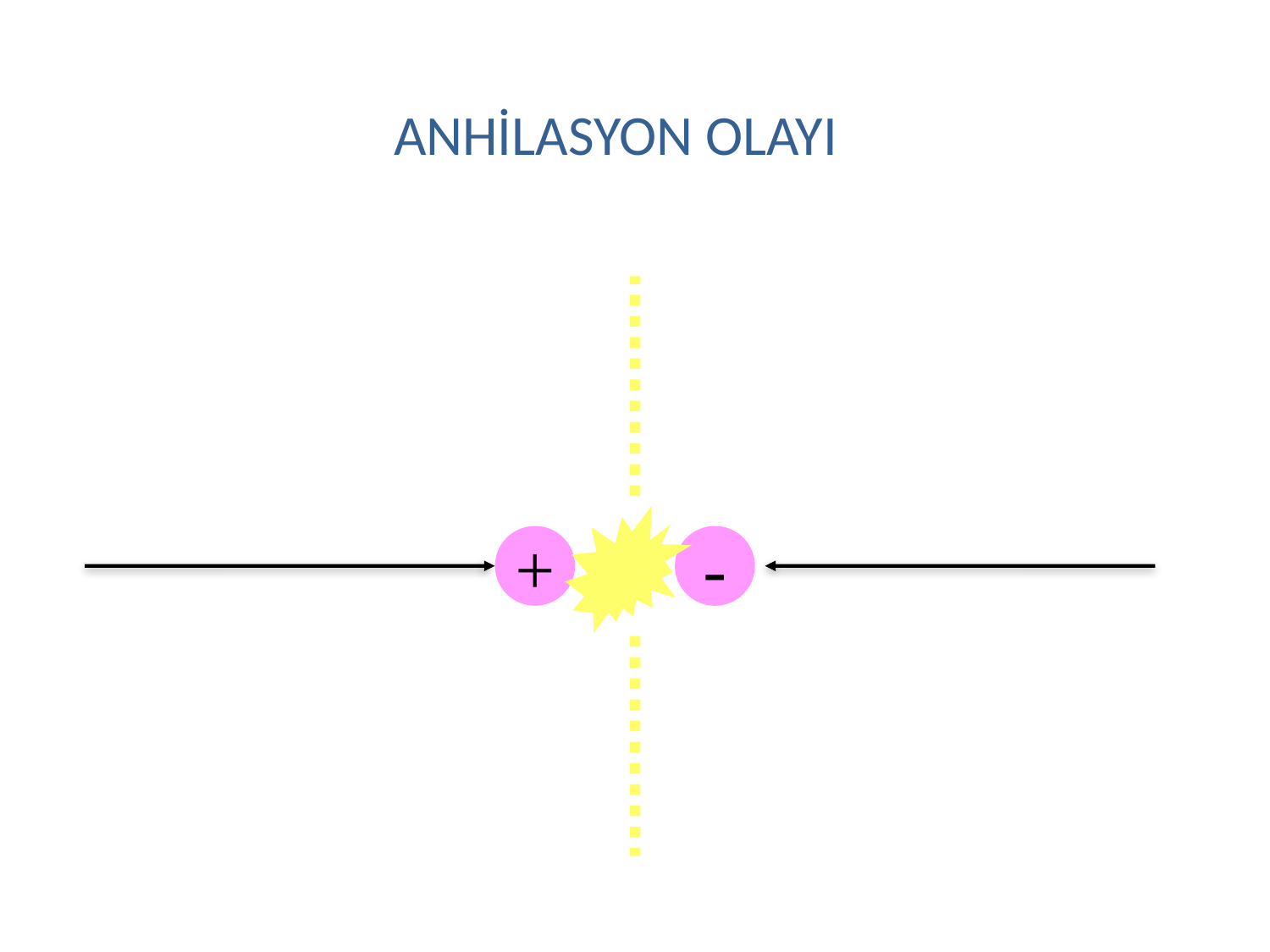

# ANHİLASYON OLAYI
Foton (511 keV)

Elektron
Pozitron

+
-

Foton (511 keV)